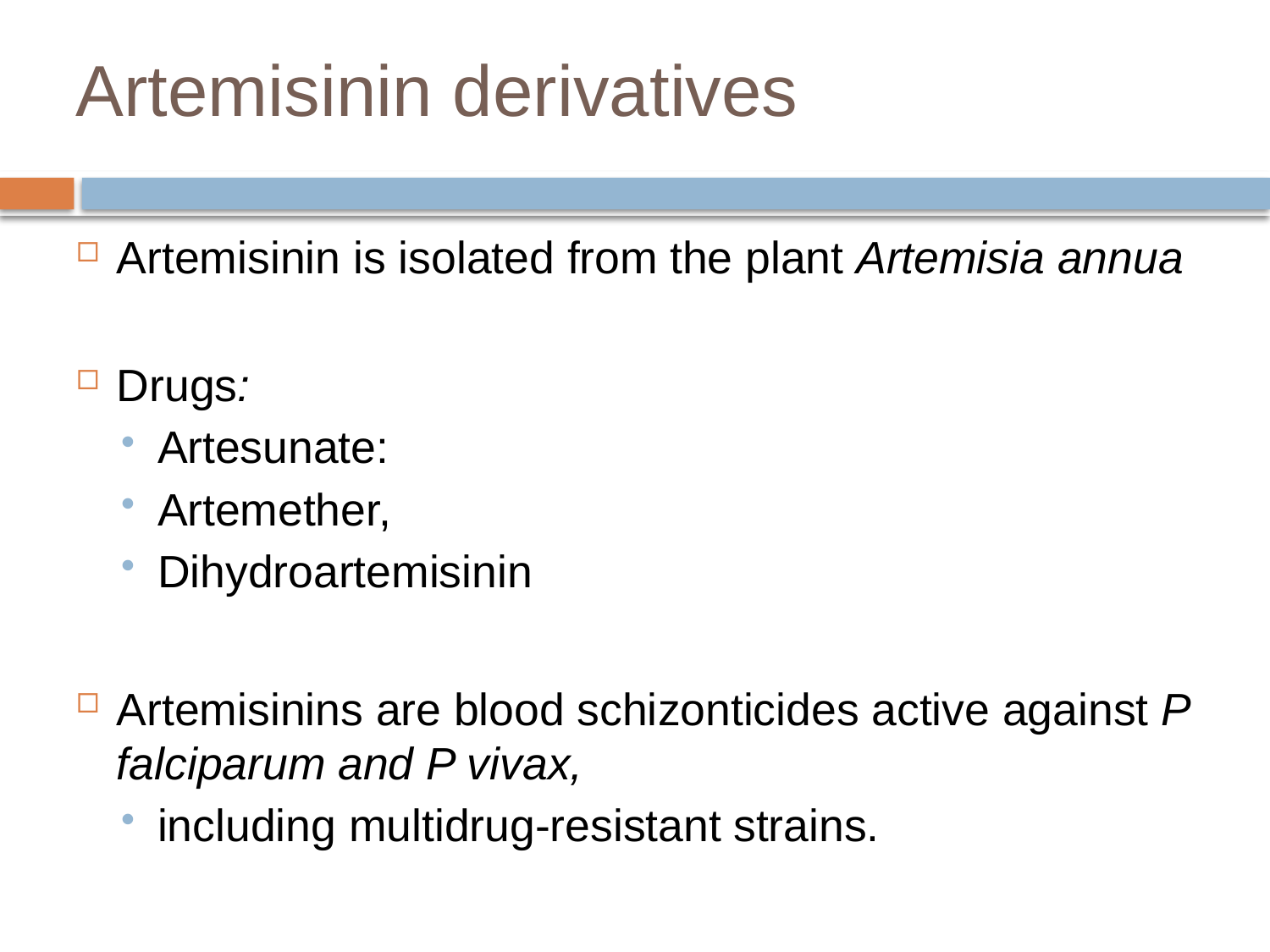

# Artemisinin derivatives
Artemisinin is isolated from the plant Artemisia annua

Drugs:
Artesunate:
Artemether,
Dihydroartemisinin

Artemisinins are blood schizonticides active against P falciparum and P vivax,
including multidrug-resistant strains.